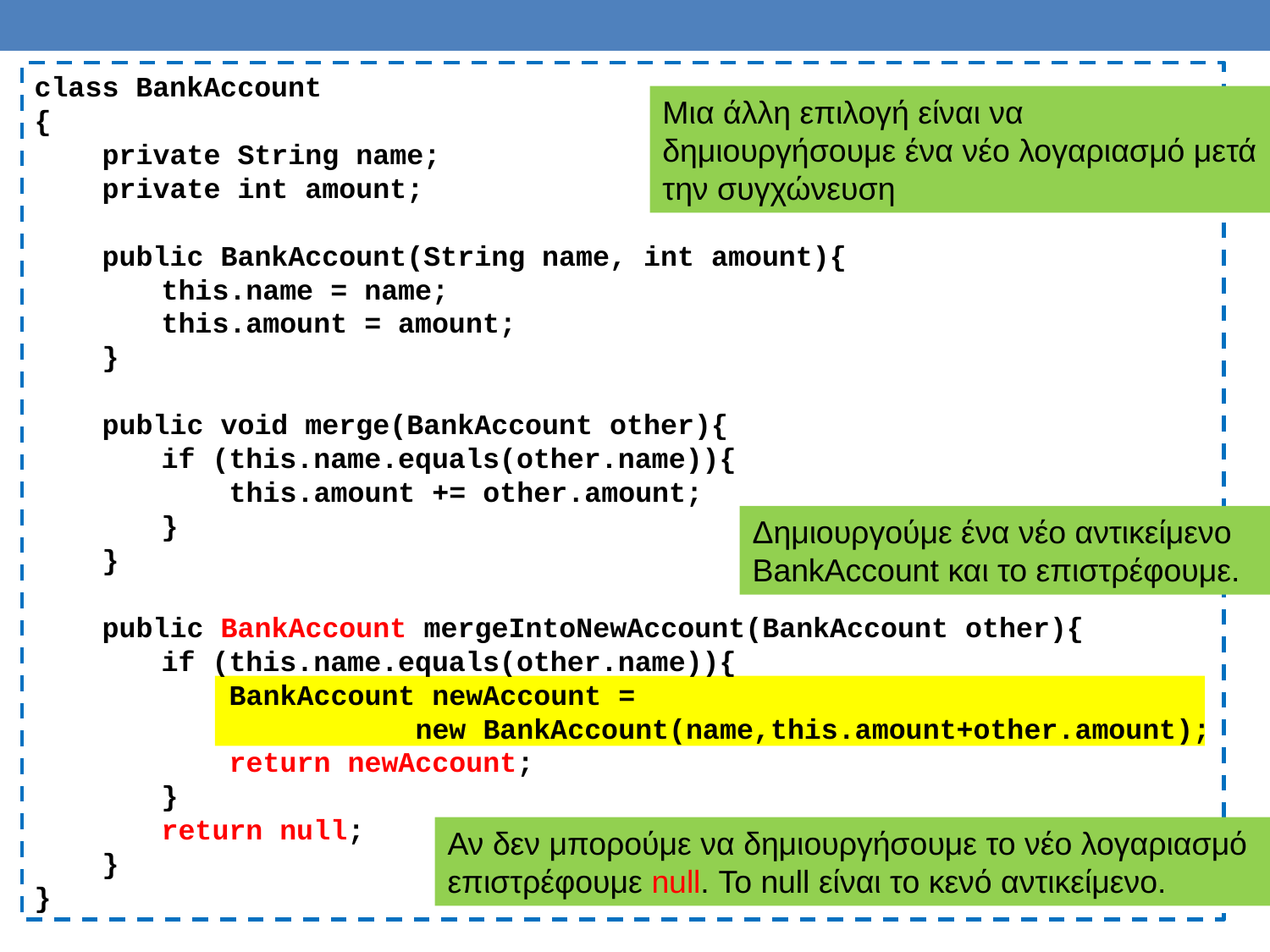

class BankAccount
{
    private String name;
    private int amount;

    public BankAccount(String name, int amount){
	this.name = name;
	this.amount = amount;
    }

    public void merge(BankAccount other){
	if (this.name.equals(other.name)){
	    this.amount += other.amount;
	}
    }

    public BankAccount mergeIntoNewAccount(BankAccount other){
	if (this.name.equals(other.name)){
	    BankAccount newAccount =
			new BankAccount(name,this.amount+other.amount);
	    return newAccount;
	}
	return null;
    }
}
Μια άλλη επιλογή είναι να δημιουργήσουμε ένα νέο λογαριασμό μετά την συγχώνευση
Δημιουργούμε ένα νέο αντικείμενο BankAccount και το επιστρέφουμε.

Αν δεν μπορούμε να δημιουργήσουμε το νέο λογαριασμό επιστρέφουμε null. Το null είναι το κενό αντικείμενο.